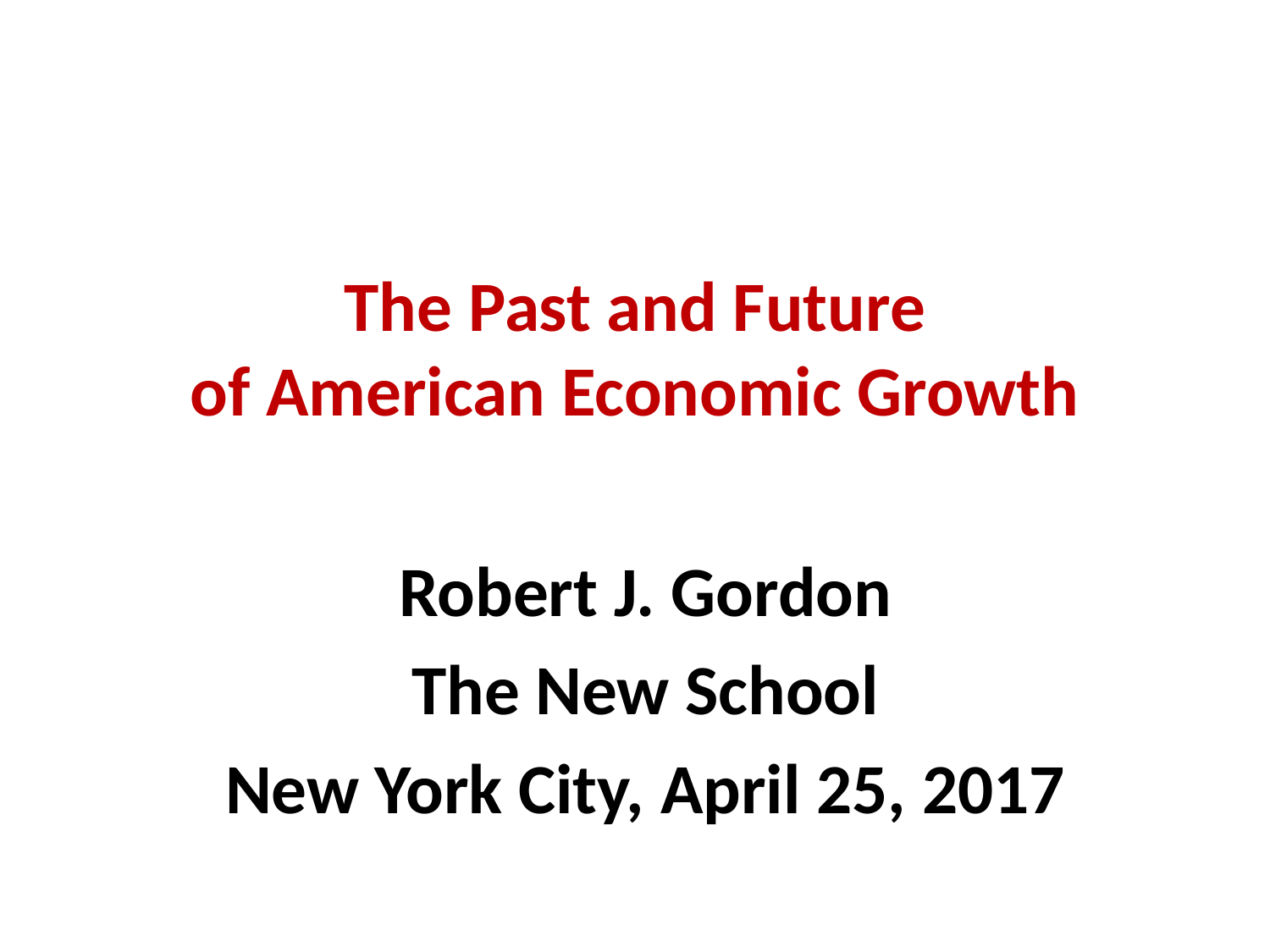

# The Past and Future of American Economic Growth
Robert J. Gordon
The New School
New York City, April 25, 2017